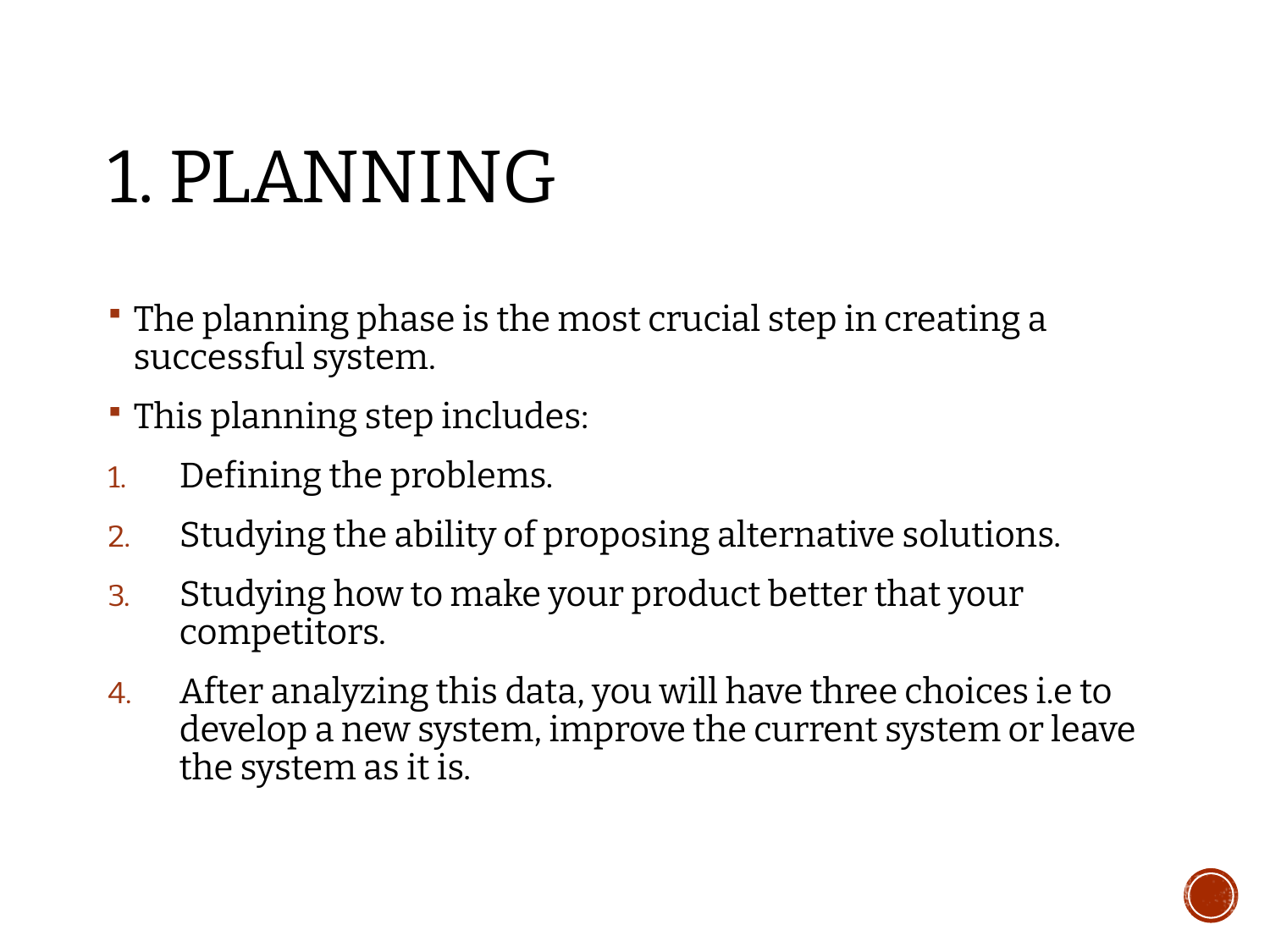

# 1. Planning
The planning phase is the most crucial step in creating a successful system.
This planning step includes:
Defining the problems.
Studying the ability of proposing alternative solutions.
Studying how to make your product better that your competitors.
After analyzing this data, you will have three choices i.e to develop a new system, improve the current system or leave the system as it is.